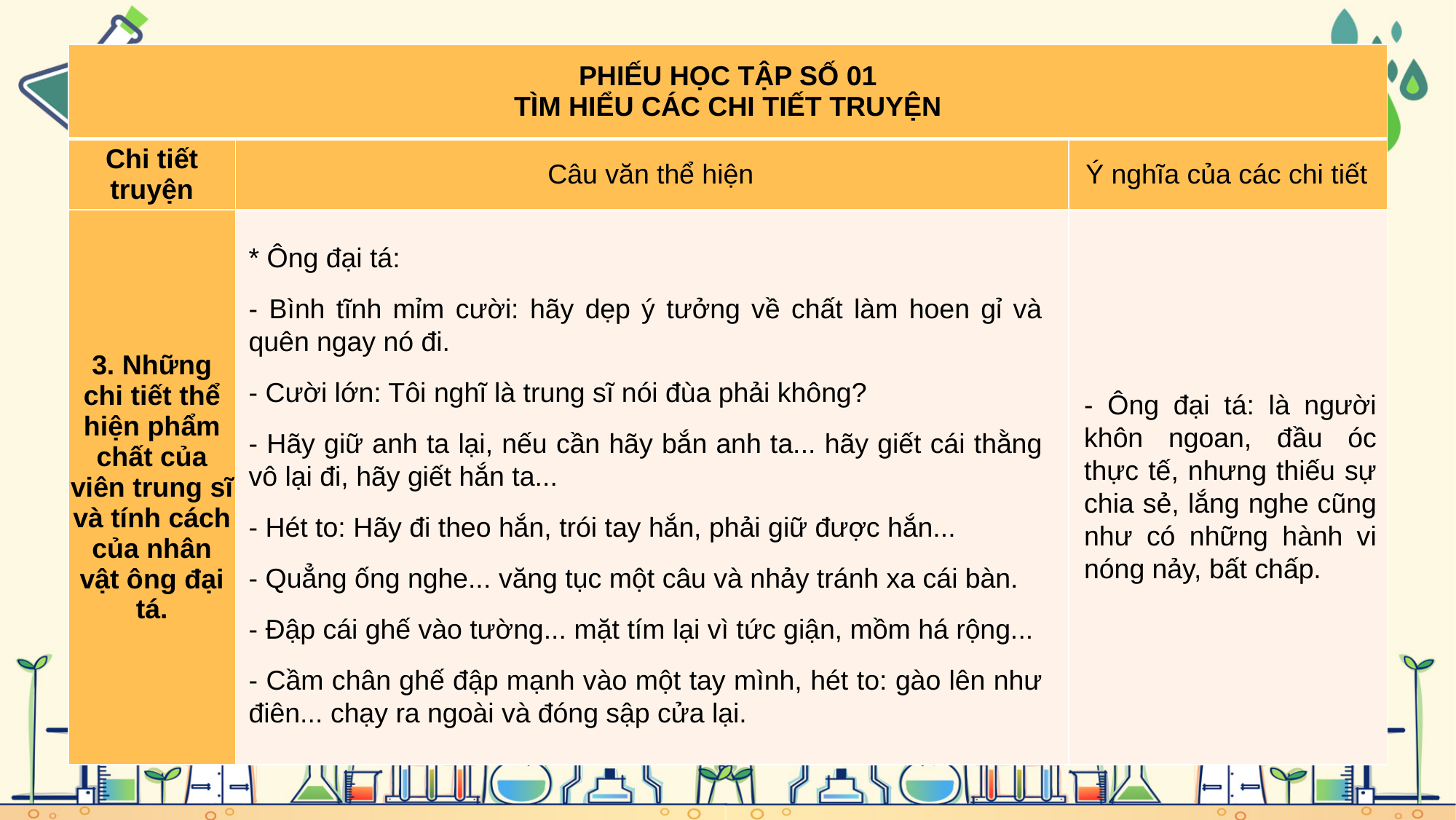

| PHIẾU HỌC TẬP SỐ 01 TÌM HIỂU CÁC CHI TIẾT TRUYỆN |  |  |
| --- | --- | --- |
| Chi tiết truyện | Câu văn thể hiện | Ý nghĩa của các chi tiết |
| 3. Những chi tiết thể hiện phẩm chất của viên trung sĩ và tính cách của nhân vật ông đại tá. |  |  |

* Ông đại tá:
- Bình tĩnh mỉm cười: hãy dẹp ý tưởng về chất làm hoen gỉ và quên ngay nó đi.
- Cười lớn: Tôi nghĩ là trung sĩ nói đùa phải không?
- Hãy giữ anh ta lại, nếu cần hãy bắn anh ta... hãy giết cái thằng vô lại đi, hãy giết hắn ta...
- Hét to: Hãy đi theo hắn, trói tay hắn, phải giữ được hắn...
- Quẳng ống nghe... văng tục một câu và nhảy tránh xa cái bàn.
- Đập cái ghế vào tường... mặt tím lại vì tức giận, mồm há rộng...
- Cầm chân ghế đập mạnh vào một tay mình, hét to: gào lên như điên... chạy ra ngoài và đóng sập cửa lại.
- Ông đại tá: là người khôn ngoan, đầu óc thực tế, nhưng thiếu sự chia sẻ, lắng nghe cũng như có những hành vi nóng nảy, bất chấp.